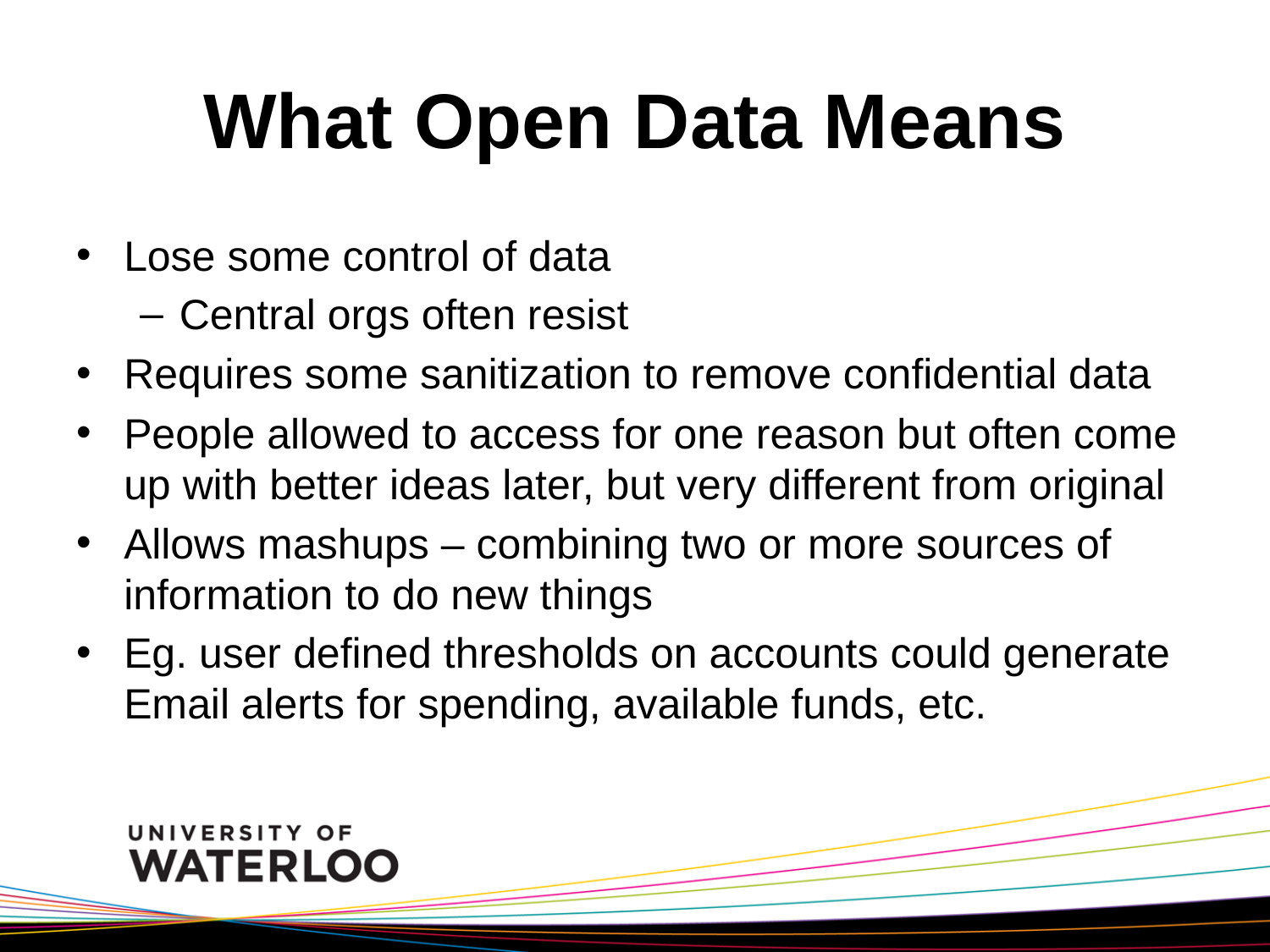

# What Open Data Means
Lose some control of data
Central orgs often resist
Requires some sanitization to remove confidential data
People allowed to access for one reason but often come up with better ideas later, but very different from original
Allows mashups – combining two or more sources of information to do new things
Eg. user defined thresholds on accounts could generate Email alerts for spending, available funds, etc.